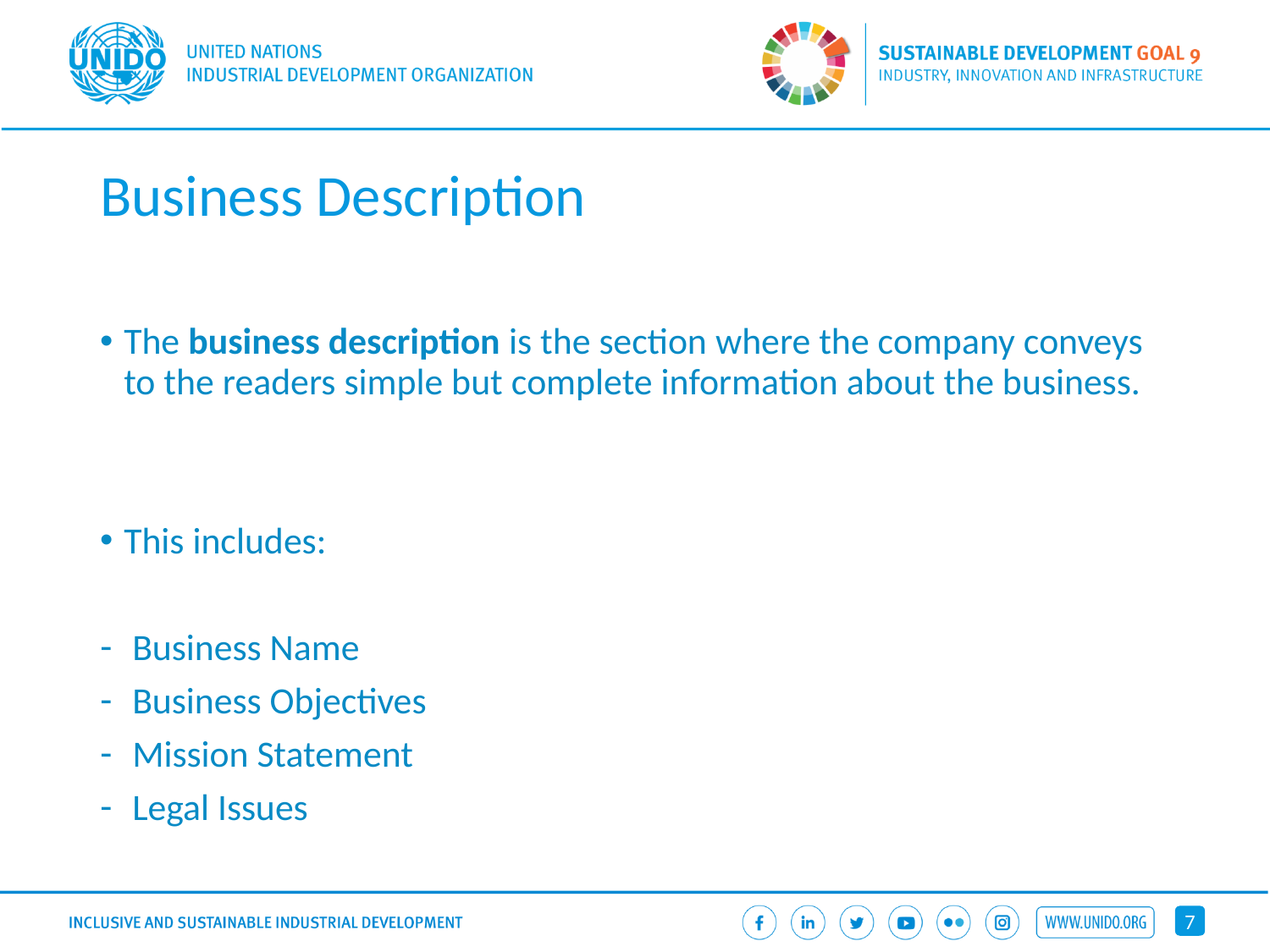

# Business Description
The business description is the section where the company conveys to the readers simple but complete information about the business.

This includes:

 Business Name
 Business Objectives
 Mission Statement
 Legal Issues